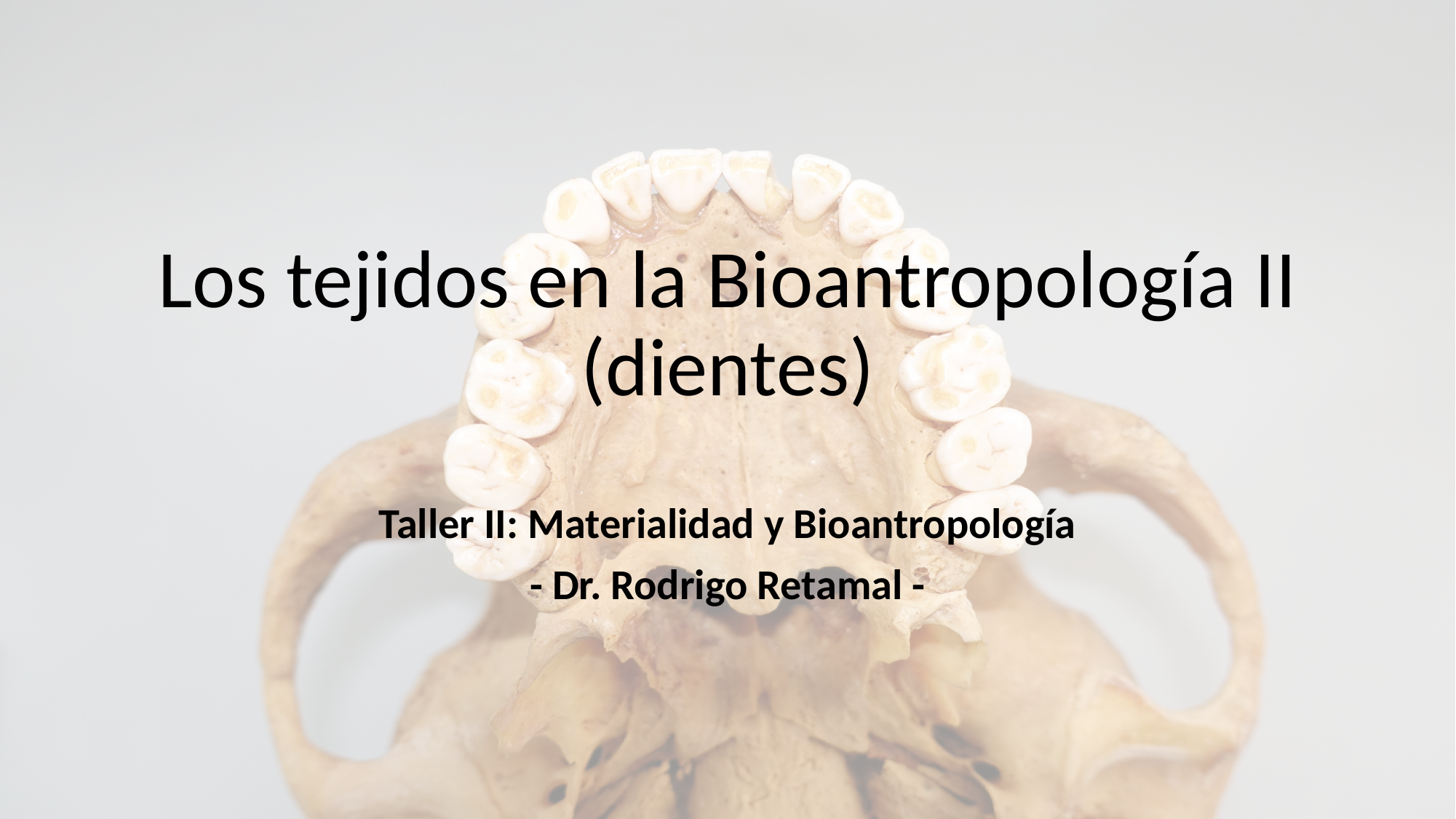

# Los tejidos en la Bioantropología II (dientes)

Taller II: Materialidad y Bioantropología
- Dr. Rodrigo Retamal -